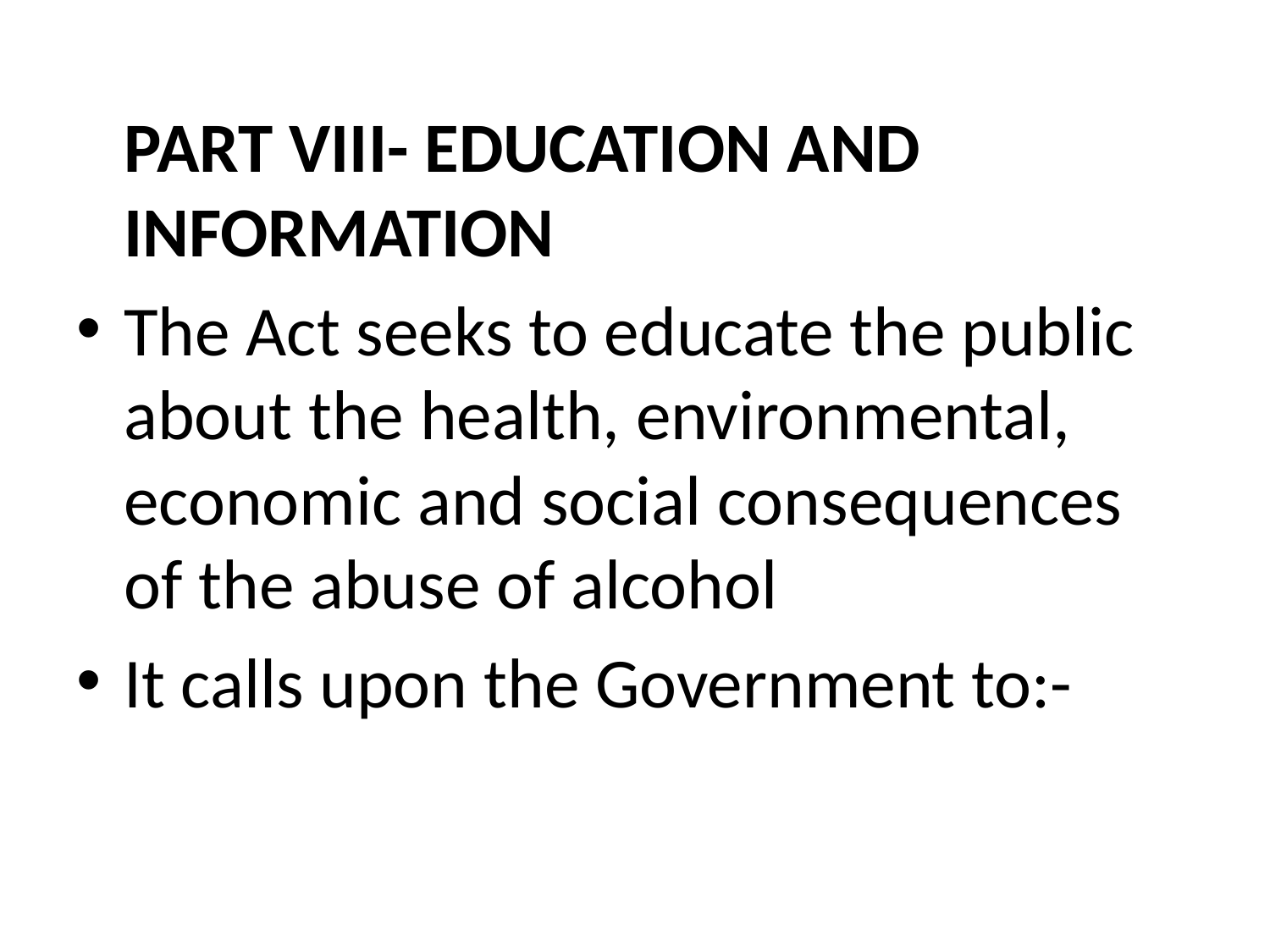

PART VIII- EDUCATION AND INFORMATION
The Act seeks to educate the public about the health, environmental, economic and social consequences of the abuse of alcohol
It calls upon the Government to:-